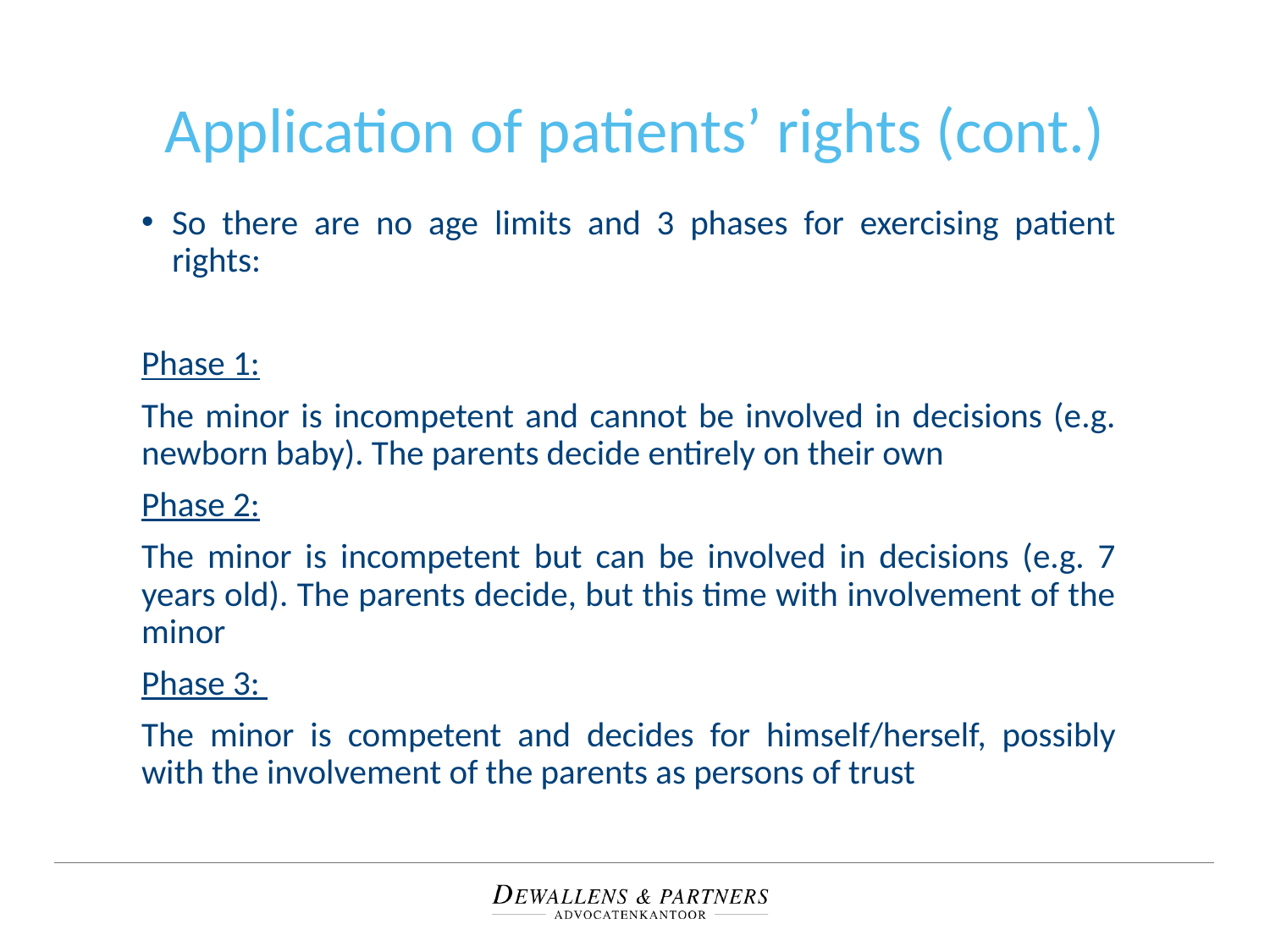

# Application of patients’ rights (cont.)
So there are no age limits and 3 phases for exercising patient rights:

Phase 1:
The minor is incompetent and cannot be involved in decisions (e.g. newborn baby). The parents decide entirely on their own
Phase 2:
The minor is incompetent but can be involved in decisions (e.g. 7 years old). The parents decide, but this time with involvement of the minor
Phase 3:
The minor is competent and decides for himself/herself, possibly with the involvement of the parents as persons of trust